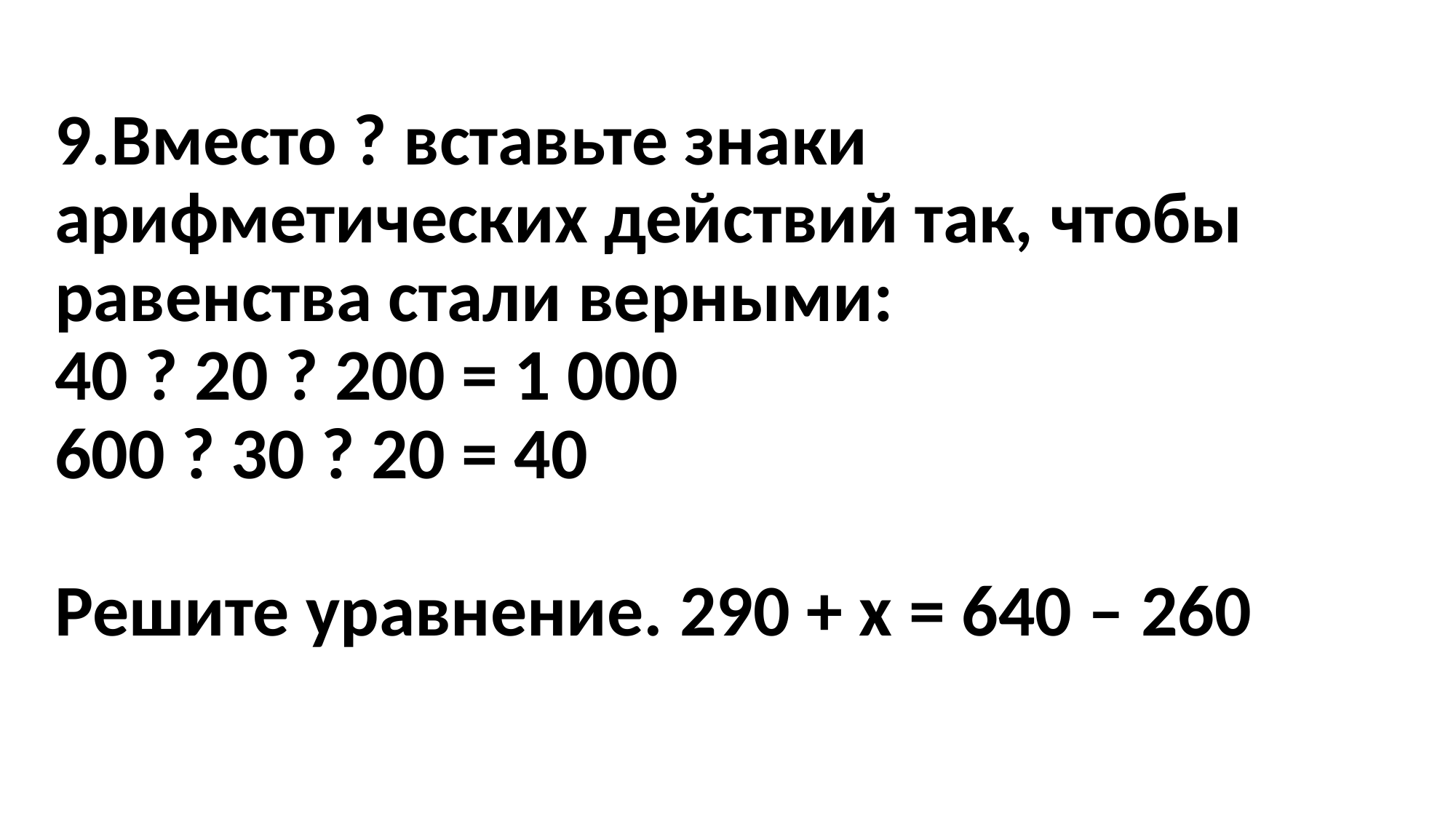

# 9.Вместо ? вставьте знаки арифметических действий так, чтобы равенства стали верными: 40 ? 20 ? 200 = 1 000 600 ? 30 ? 20 = 40 Решите уравнение. 290 + х = 640 – 260